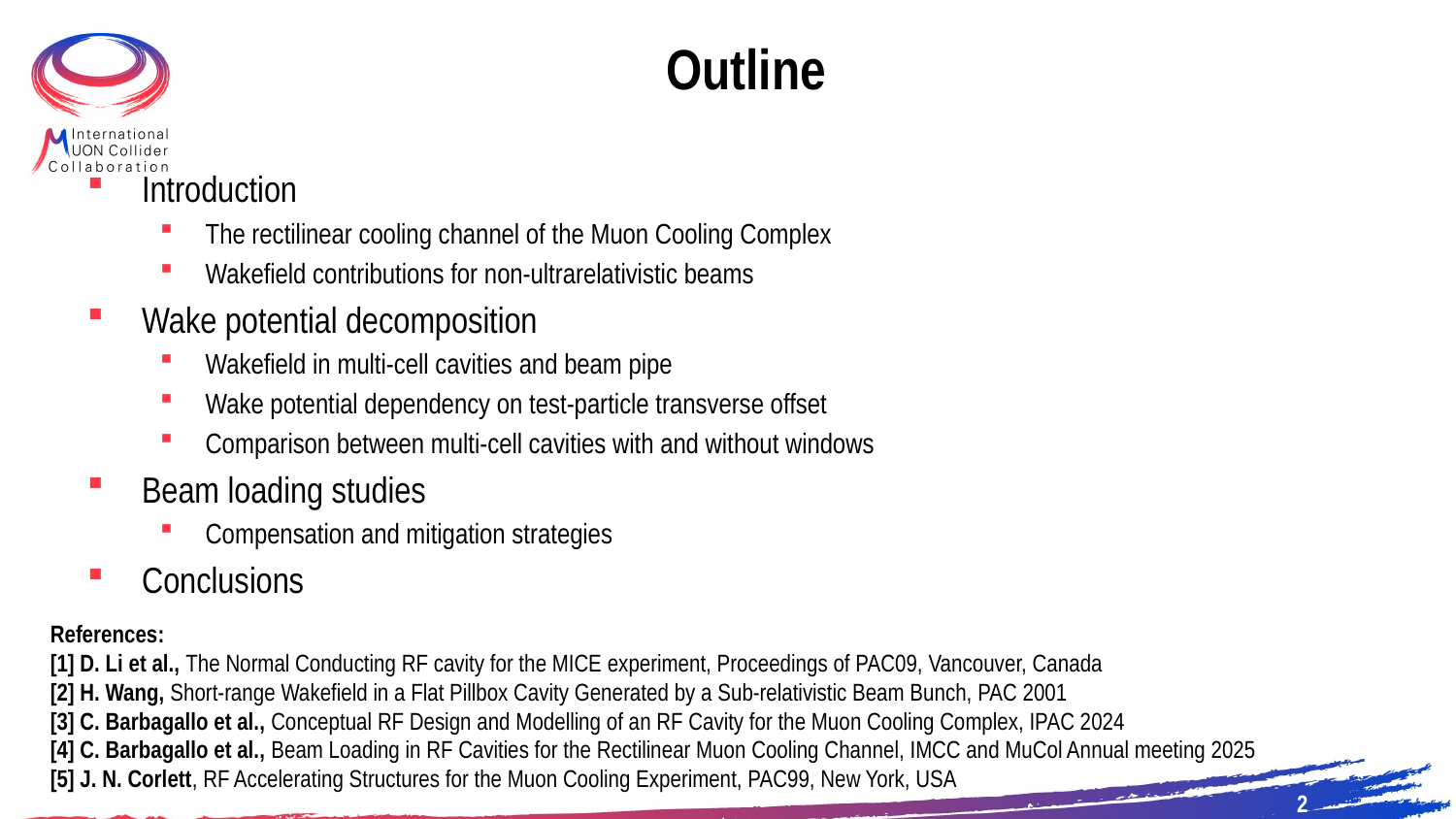

# Outline
Introduction
The rectilinear cooling channel of the Muon Cooling Complex
Wakefield contributions for non-ultrarelativistic beams
Wake potential decomposition
Wakefield in multi-cell cavities and beam pipe
Wake potential dependency on test-particle transverse offset
Comparison between multi-cell cavities with and without windows
Beam loading studies
Compensation and mitigation strategies
Conclusions
References:
[1] D. Li et al., The Normal Conducting RF cavity for the MICE experiment, Proceedings of PAC09, Vancouver, Canada
[2] H. Wang, Short-range Wakefield in a Flat Pillbox Cavity Generated by a Sub-relativistic Beam Bunch, PAC 2001
[3] C. Barbagallo et al., Conceptual RF Design and Modelling of an RF Cavity for the Muon Cooling Complex, IPAC 2024
[4] C. Barbagallo et al., Beam Loading in RF Cavities for the Rectilinear Muon Cooling Channel, IMCC and MuCol Annual meeting 2025
[5] J. N. Corlett, RF Accelerating Structures for the Muon Cooling Experiment, PAC99, New York, USA

2